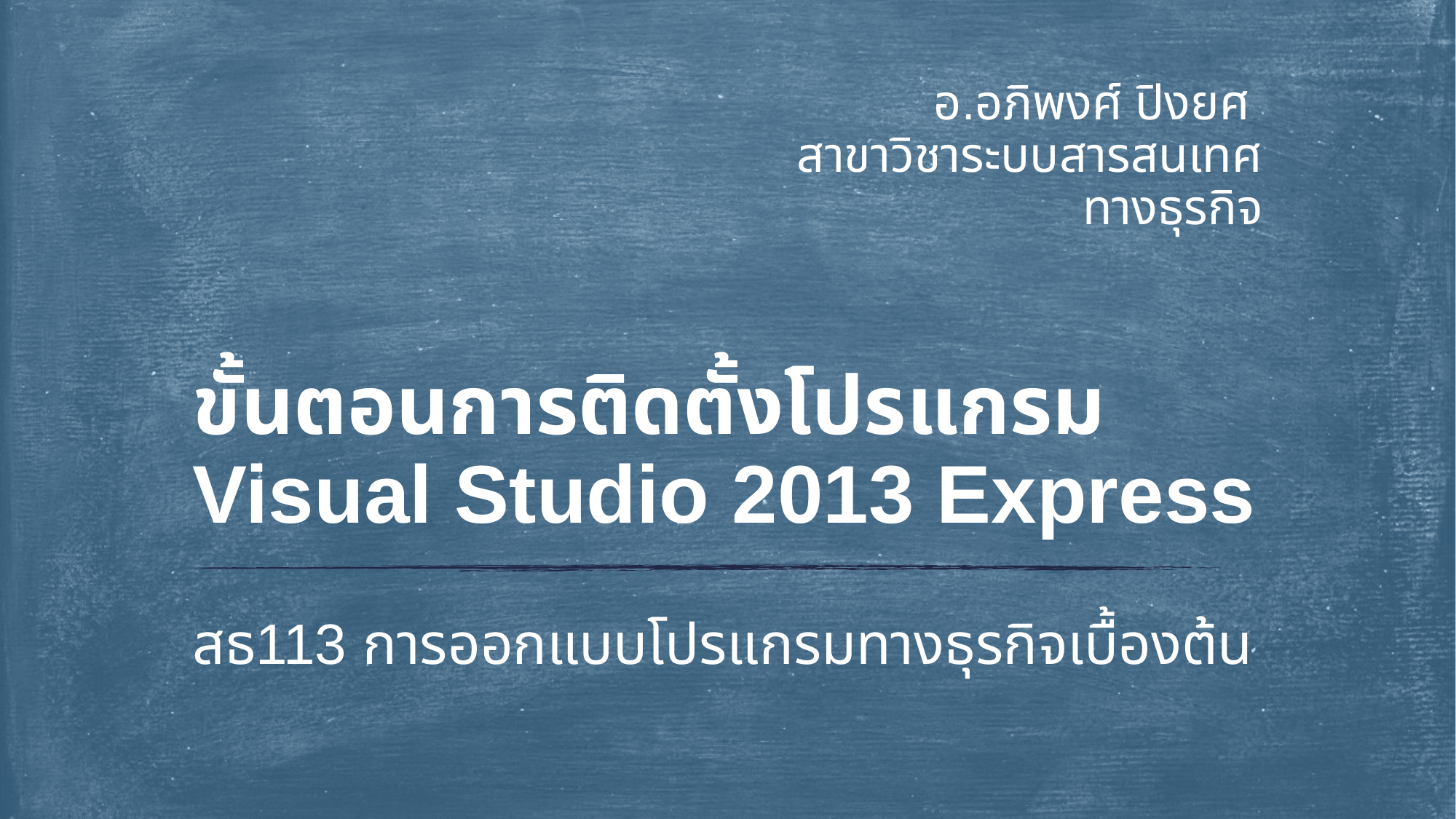

อ.อภิพงศ์ ปิงยศ
สาขาวิชาระบบสารสนเทศทางธุรกิจ
# ขั้นตอนการติดตั้งโปรแกรม Visual Studio 2013 Express
สธ113 การออกแบบโปรแกรมทางธุรกิจเบื้องต้น